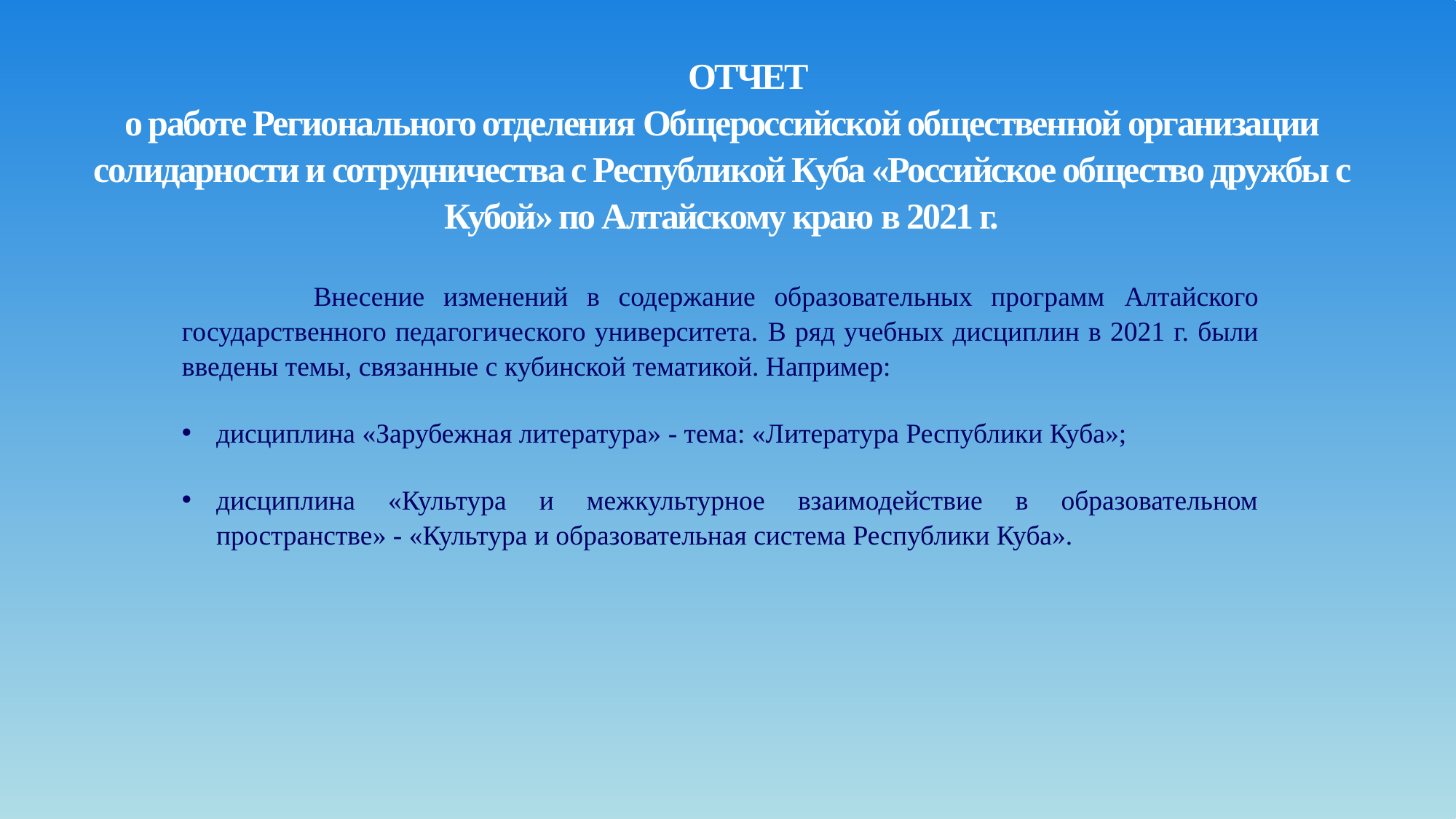

# ОТЧЕТ о работе Регионального отделения Общероссийской общественной организации солидарности и сотрудничества с Республикой Куба «Российское общество дружбы с Кубой» по Алтайскому краю в 2021 г.

       Внесение изменений в содержание образовательных программ Алтайского государственного педагогического университета. В ряд учебных дисциплин в 2021 г. были введены темы, связанные с кубинской тематикой. Например:
дисциплина «Зарубежная литература» - тема: «Литература Республики Куба»;
дисциплина «Культура и межкультурное взаимодействие в образовательном пространстве» - «Культура и образовательная система Республики Куба».